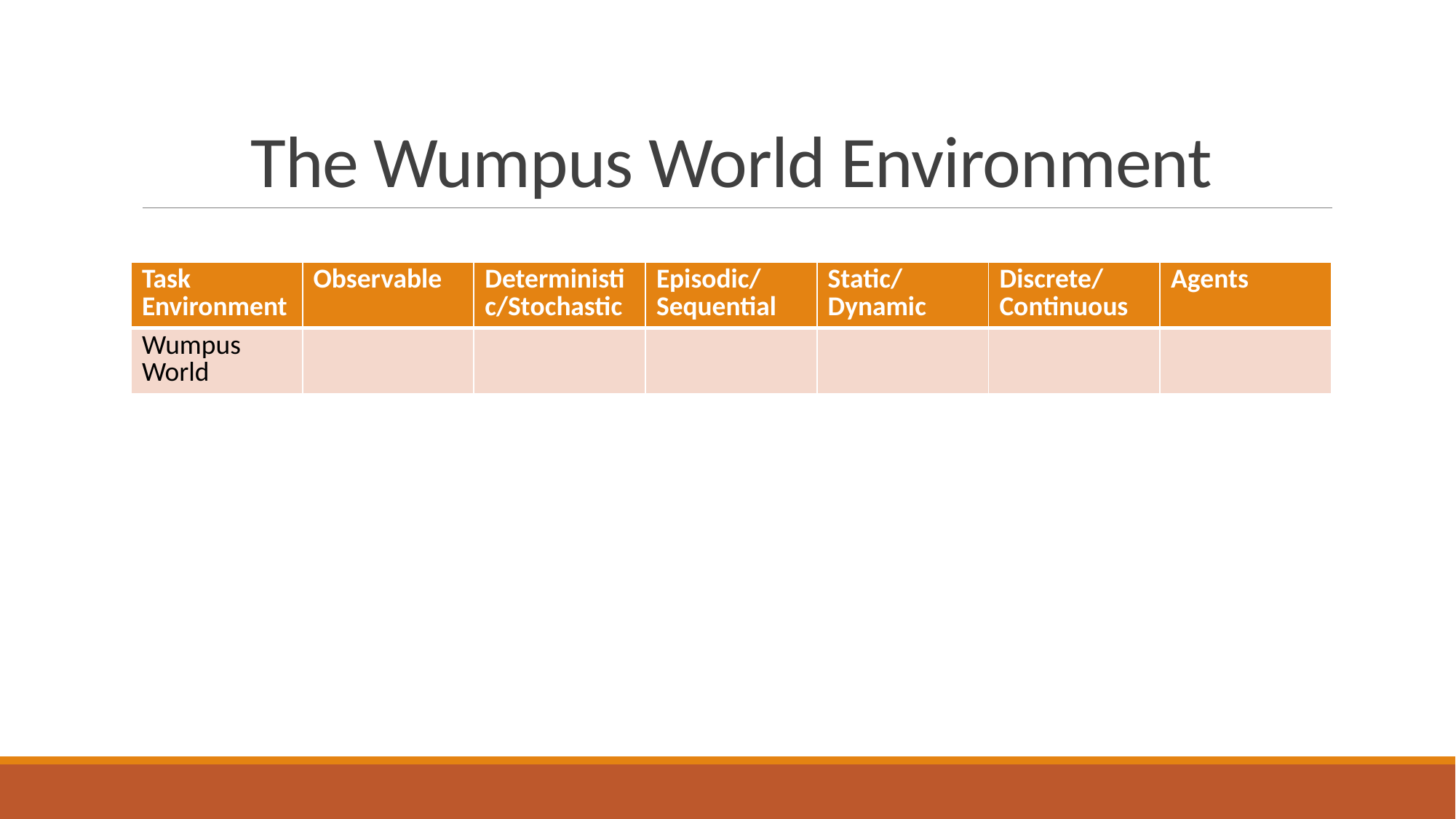

# The Wumpus World Environment
| Task Environment | Observable | Deterministic/Stochastic | Episodic/Sequential | Static/Dynamic | Discrete/Continuous | Agents |
| --- | --- | --- | --- | --- | --- | --- |
| Wumpus World |  |  |  |  |  |  |